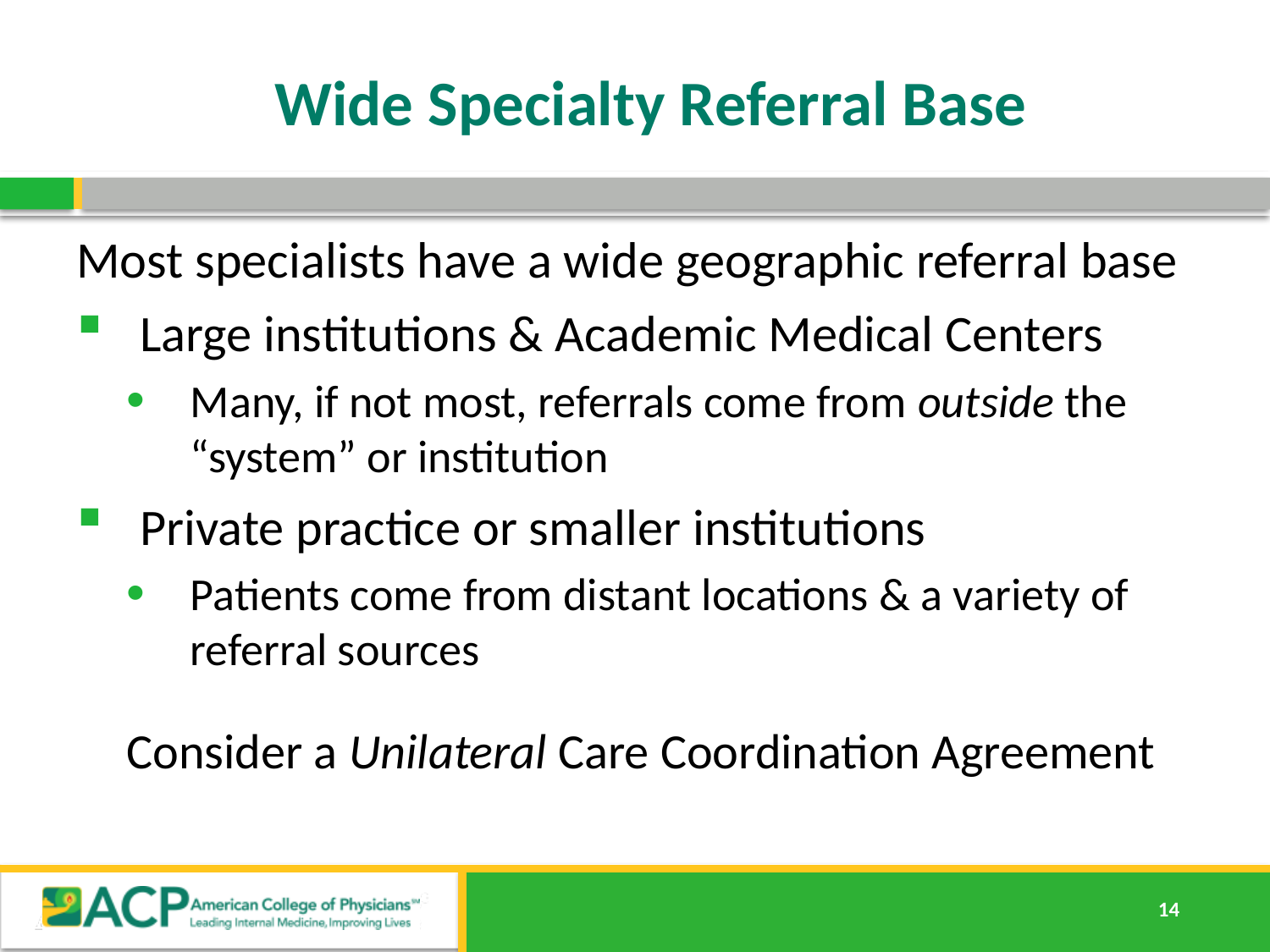

# Wide Specialty Referral Base
Most specialists have a wide geographic referral base
Large institutions & Academic Medical Centers
Many, if not most, referrals come from outside the “system” or institution
Private practice or smaller institutions
Patients come from distant locations & a variety of referral sources

Consider a Unilateral Care Coordination Agreement